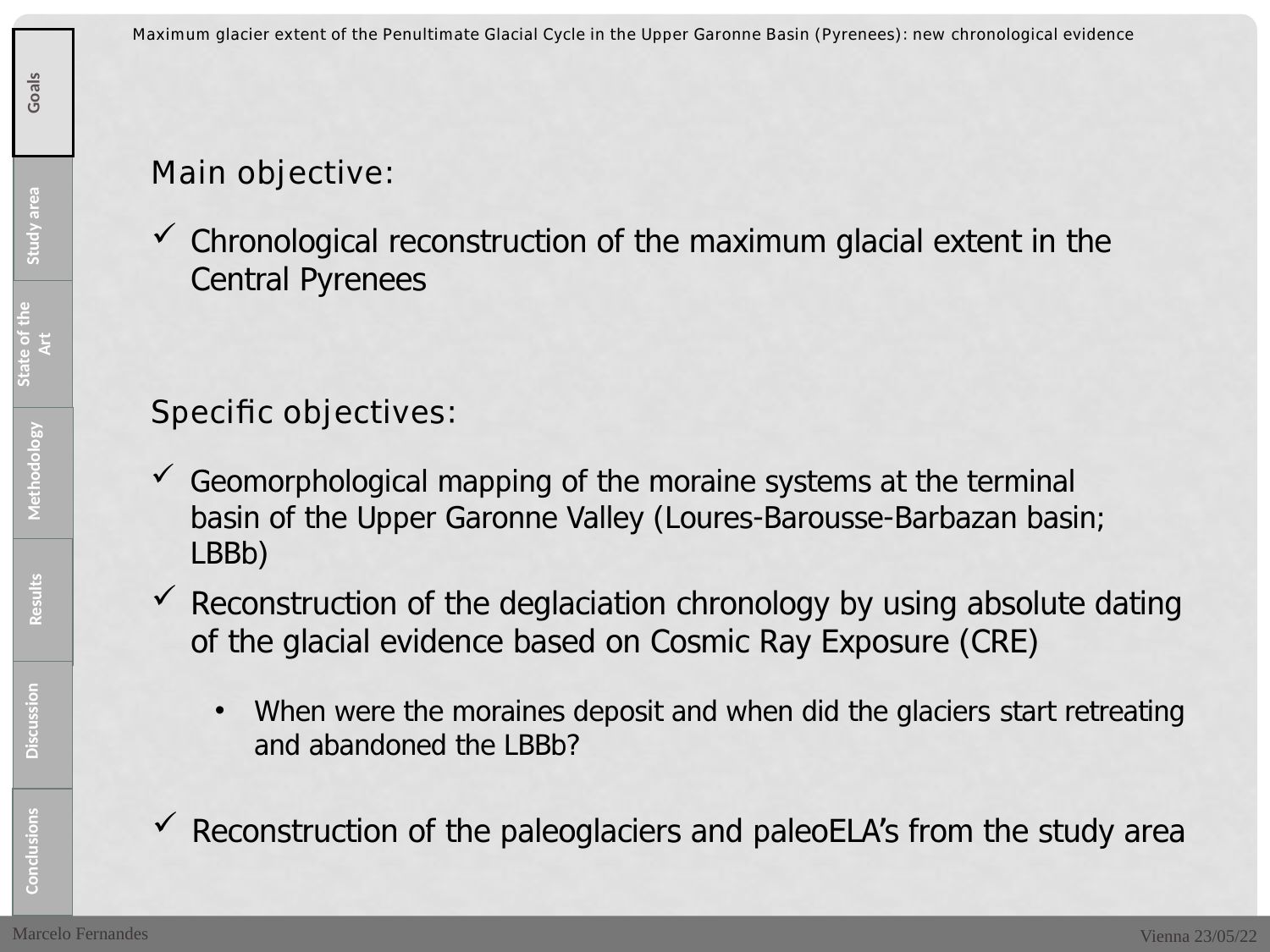

Maximum glacier extent of the Penultimate Glacial Cycle in the Upper Garonne Basin (Pyrenees): new chronological evidence

Goals
Main objective:

Study area
Chronological reconstruction of the maximum glacial extent in the Central Pyrenees

State of the Art
Specific objectives:

Methodology
Geomorphological mapping of the moraine systems at the terminal basin of the Upper Garonne Valley (Loures-Barousse-Barbazan basin; LBBb)

Reconstruction of the deglaciation chronology by using absolute dating of the glacial evidence based on Cosmic Ray Exposure (CRE)

When were the moraines deposit and when did the glaciers start retreating and abandoned the LBBb?

Results

Discussion
Reconstruction of the paleoglaciers and paleoELA’s from the study area

Conclusions

Marcelo Fernandes
Vienna 23/05/22